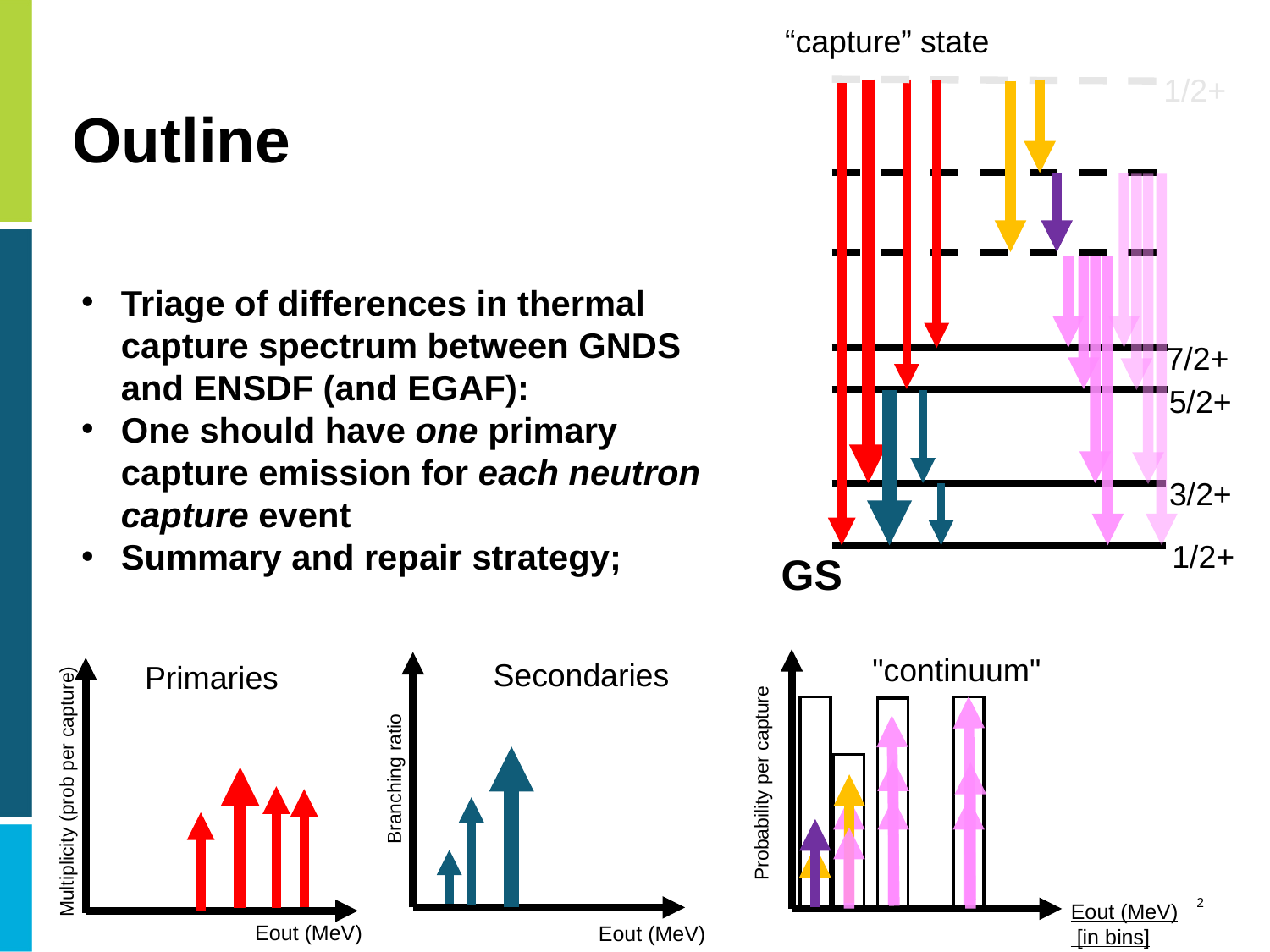

“capture” state
1/2+
7/2+
5/2+
3/2+
1/2+
GS
# Outline
Triage of differences in thermal capture spectrum between GNDS and ENSDF (and EGAF):
One should have one primary capture emission for each neutron capture event
Summary and repair strategy;
"continuum"
Secondaries
Primaries
Branching ratio
Multiplicity (prob per capture)
Eout (MeV)
Eout (MeV)

Probability per capture
Eout (MeV)
 [in bins]
2